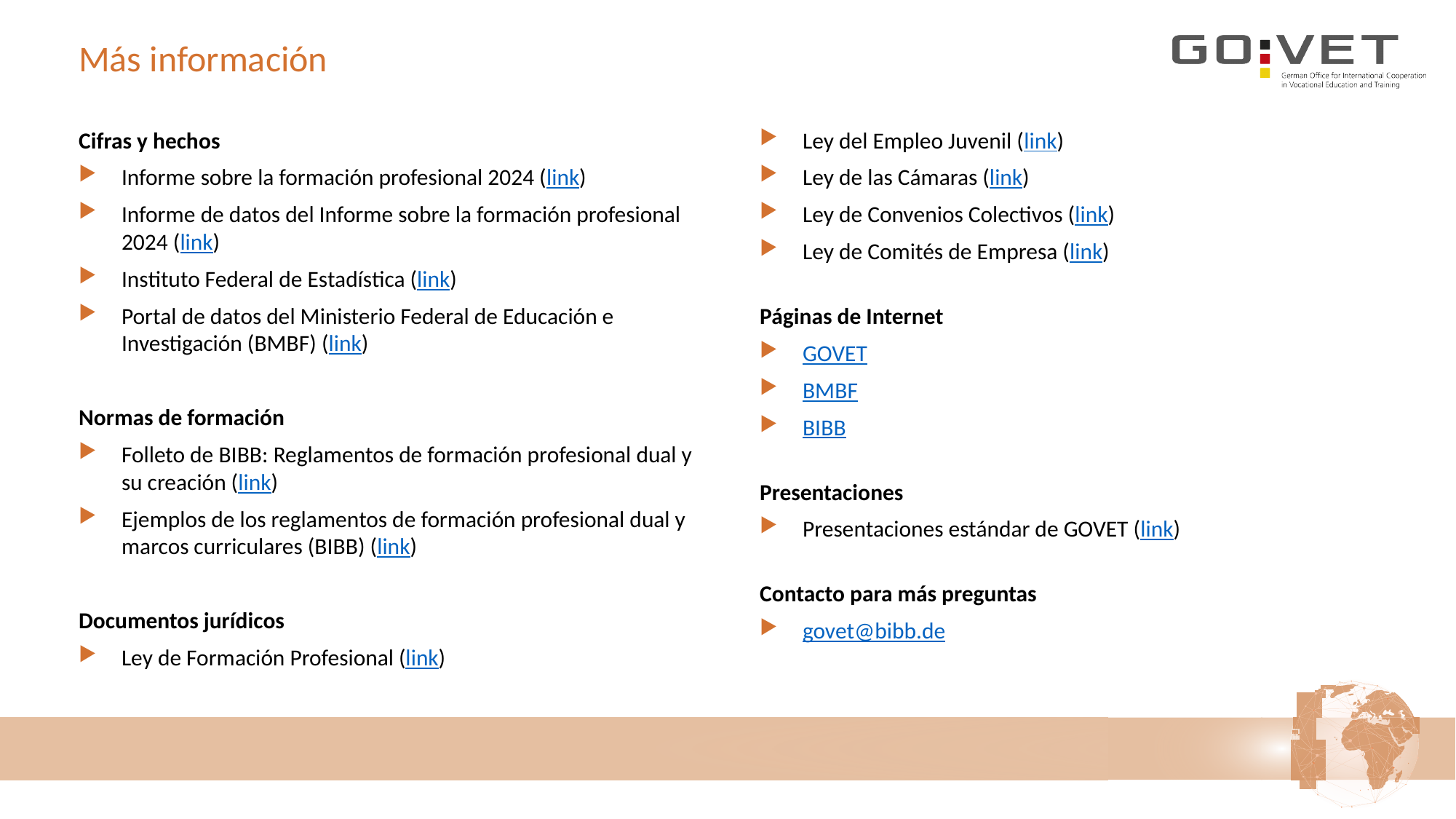

# Más información
Cifras y hechos
Informe sobre la formación profesional 2024 (link)
Informe de datos del Informe sobre la formación profesional 2024 (link)
Instituto Federal de Estadística (link)
Portal de datos del Ministerio Federal de Educación e Investigación (BMBF) (link)

Normas de formación
Folleto de BIBB: Reglamentos de formación profesional dual y su creación (link)
Ejemplos de los reglamentos de formación profesional dual y marcos curriculares (BIBB) (link)

Documentos jurídicos
Ley de Formación Profesional (link)
Ley del Empleo Juvenil (link)
Ley de las Cámaras (link)
Ley de Convenios Colectivos (link)
Ley de Comités de Empresa (link)

Páginas de Internet
GOVET
BMBF
BIBB

Presentaciones
Presentaciones estándar de GOVET (link)

Contacto para más preguntas
govet@bibb.de